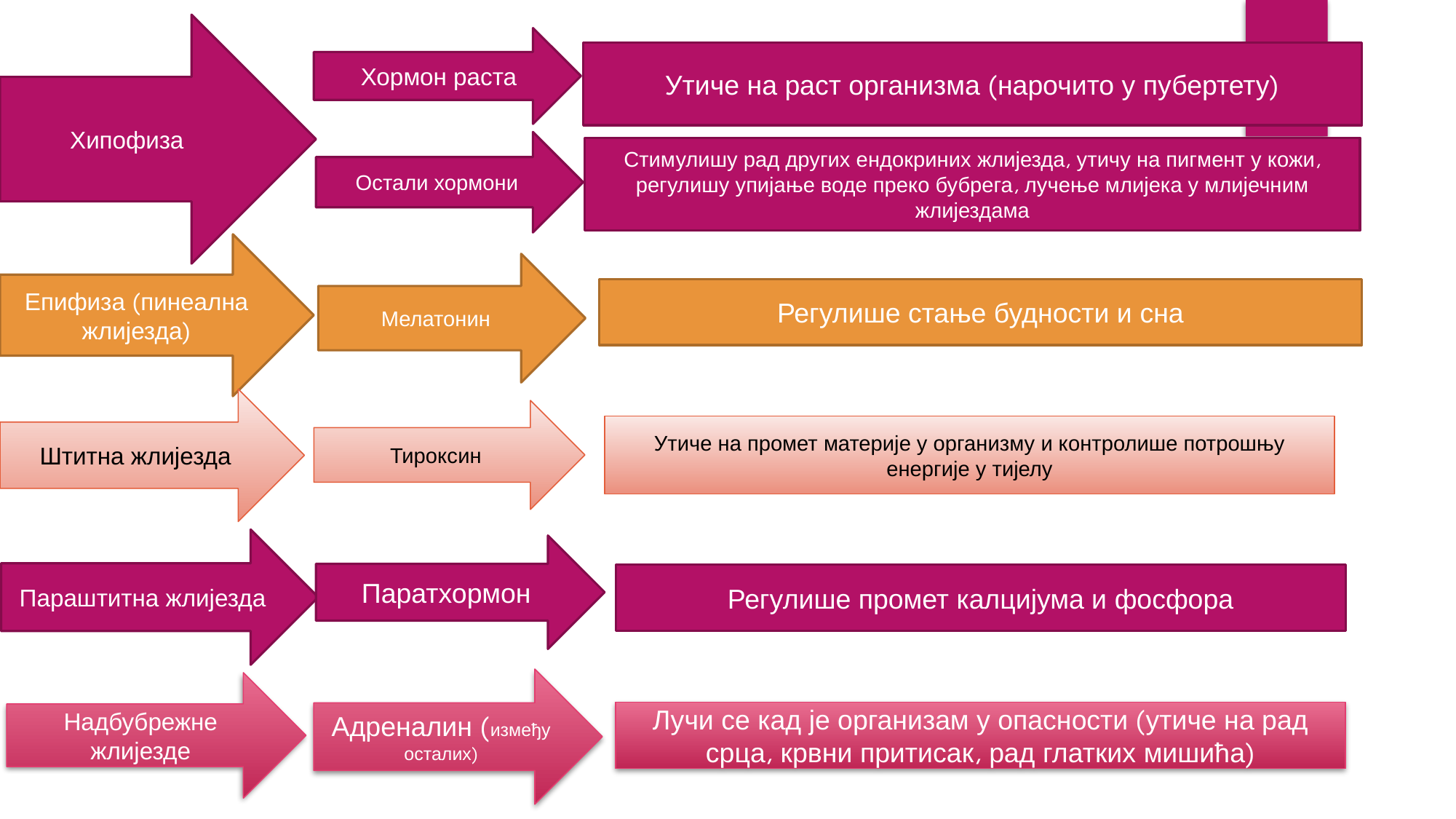

Хипофиза
 Хормон раста
Утиче на раст организма (нарочито у пубертету)
Остали хормони
Стимулишу рад других ендокриних жлијезда, утичу на пигмент у кожи, регулишу упијање воде преко бубрега, лучење млијека у млијечним жлијездама
Епифиза (пинеална жлијезда)
Мелатонин
Регулише стање будности и сна
Штитна жлијезда
Тироксин
Утиче на промет материје у организму и контролише потрошњу енергије у тијелу
Параштитна жлијезда
Паратхормон
Регулише промет калцијума и фосфора
Адреналин (између осталих)
Надбубрежне жлијезде
Лучи се кад је организам у опасности (утиче на рад срца, крвни притисак, рад глатких мишића)